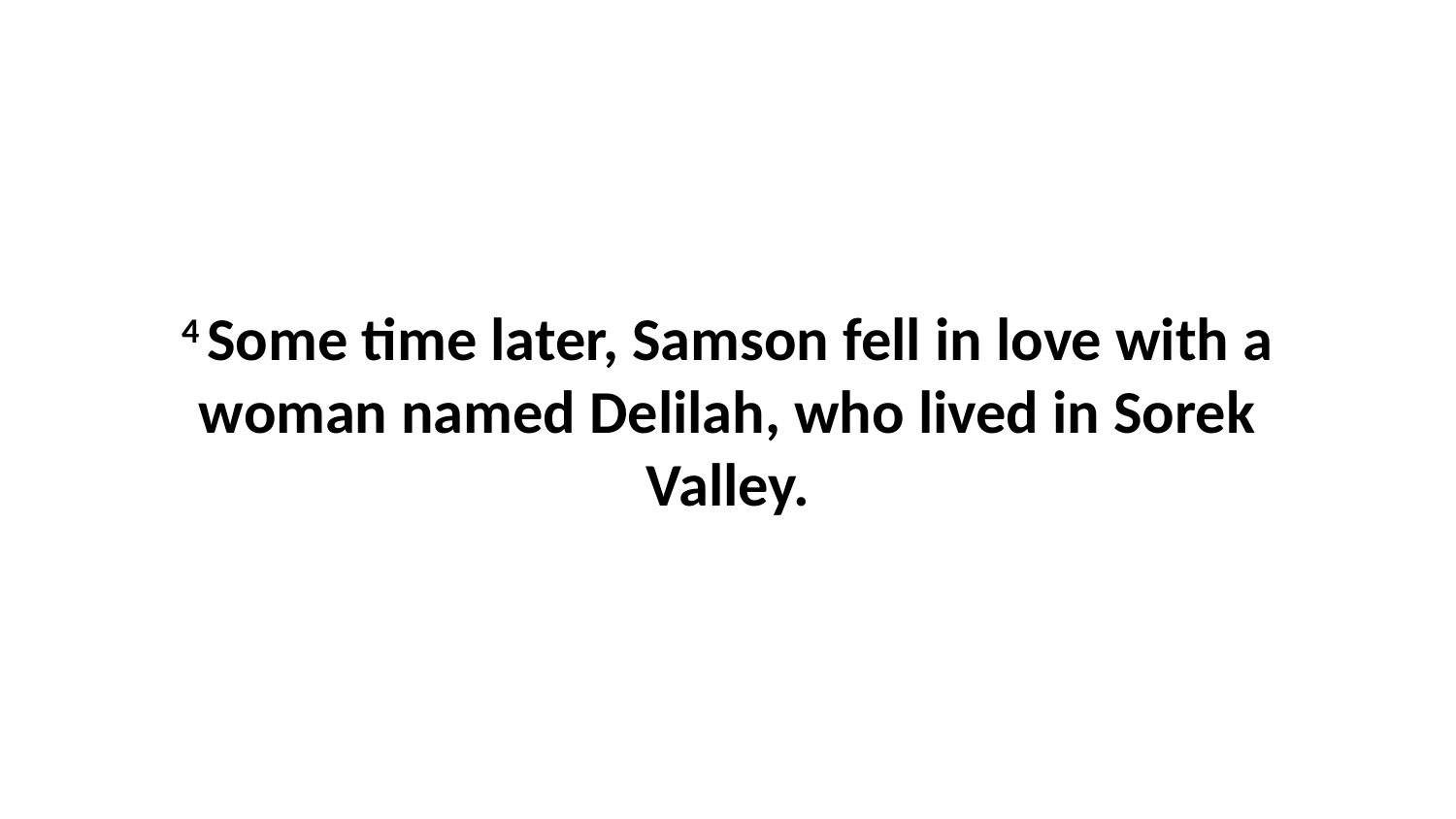

4 Some time later, Samson fell in love with a woman named Delilah, who lived in Sorek Valley.